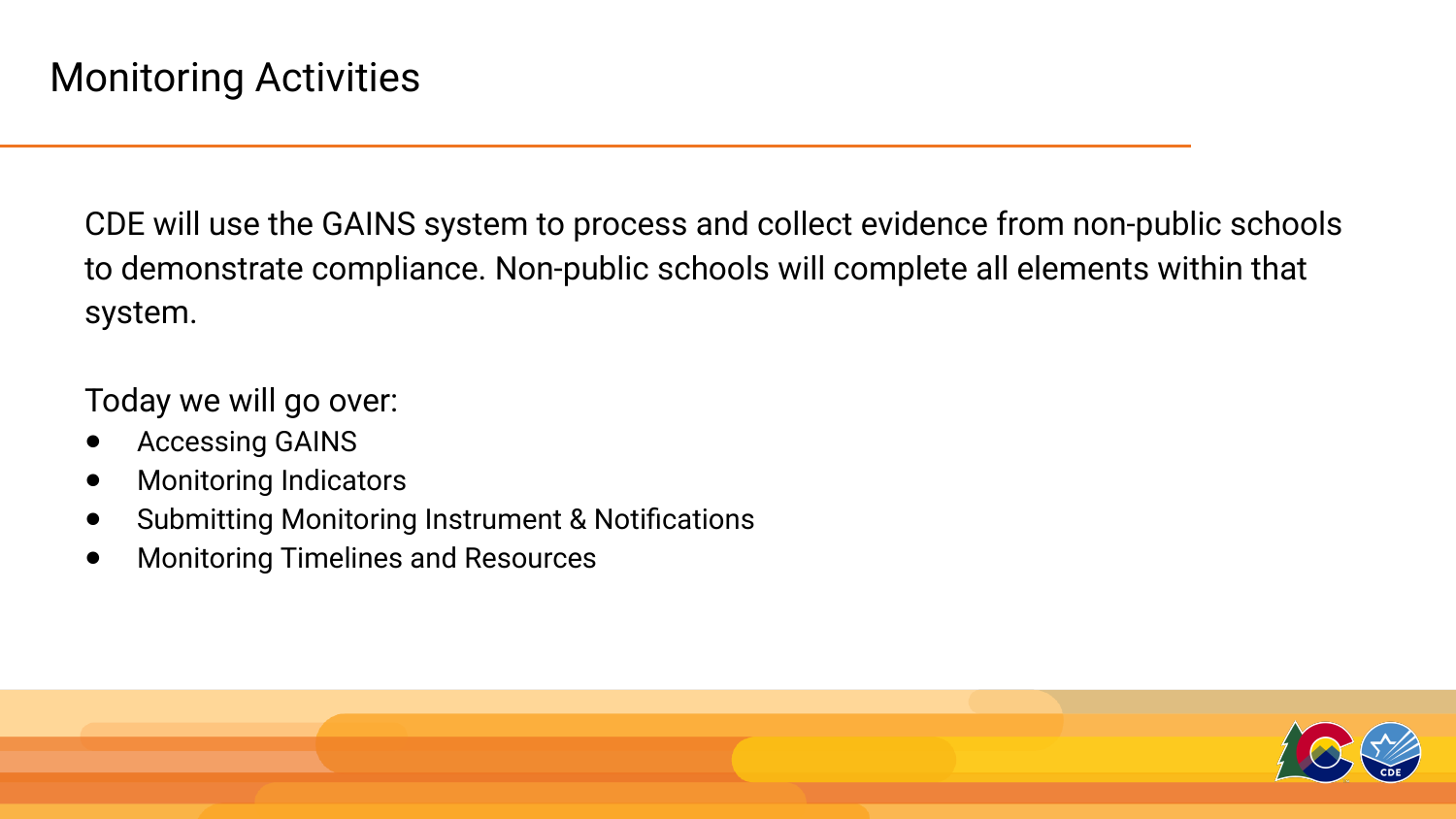

# Monitoring Activities
CDE will use the GAINS system to process and collect evidence from non-public schools to demonstrate compliance. Non-public schools will complete all elements within that system.
Today we will go over:
Accessing GAINS
Monitoring Indicators
Submitting Monitoring Instrument & Notifications
Monitoring Timelines and Resources